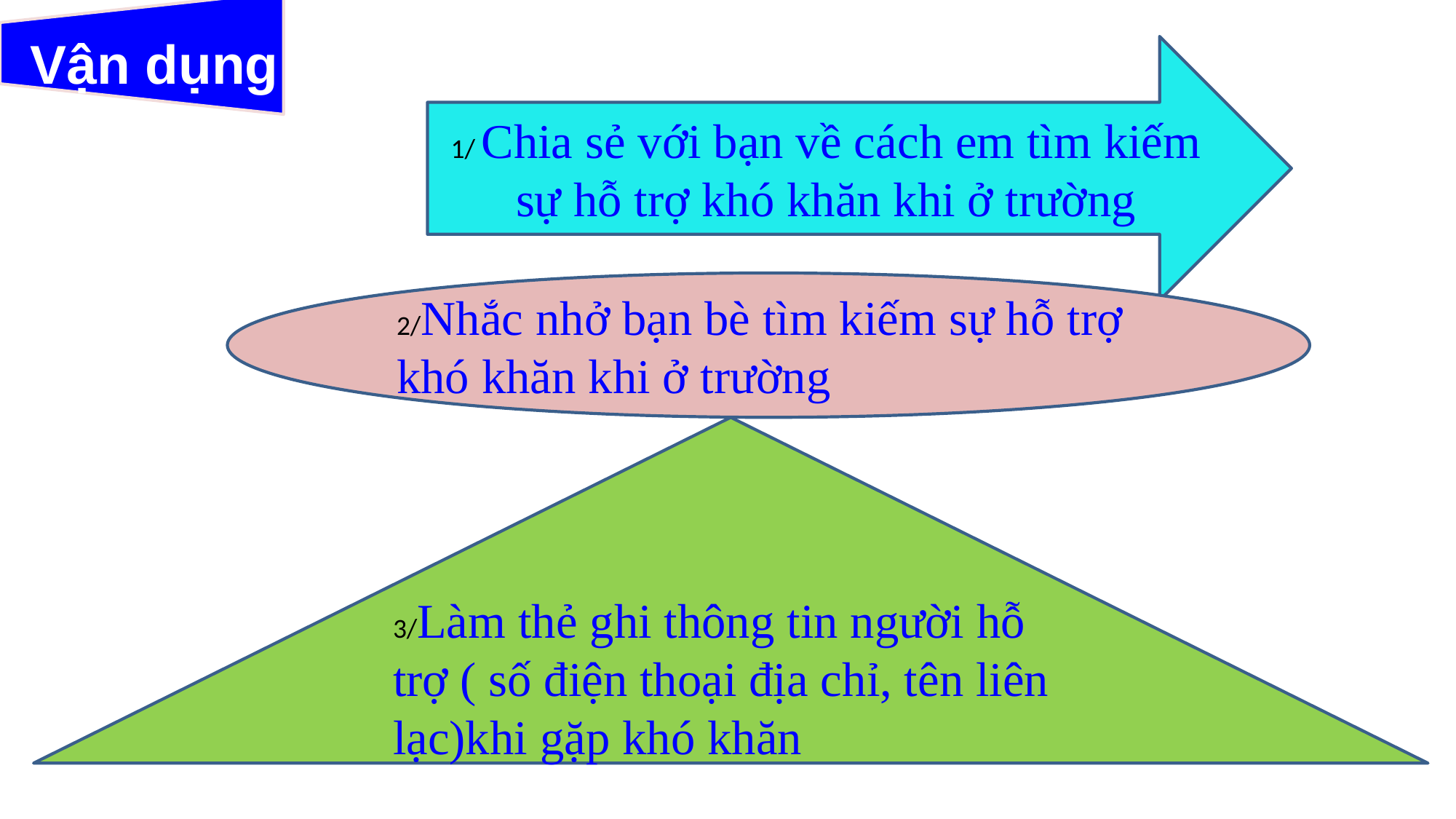

# Vận dụng
1/ Chia sẻ với bạn về cách em tìm kiếm sự hỗ trợ khó khăn khi ở trường
2/Nhắc nhở bạn bè tìm kiếm sự hỗ trợ khó khăn khi ở trường
3/Làm thẻ ghi thông tin người hỗ trợ ( số điện thoại địa chỉ, tên liên lạc)khi gặp khó khăn